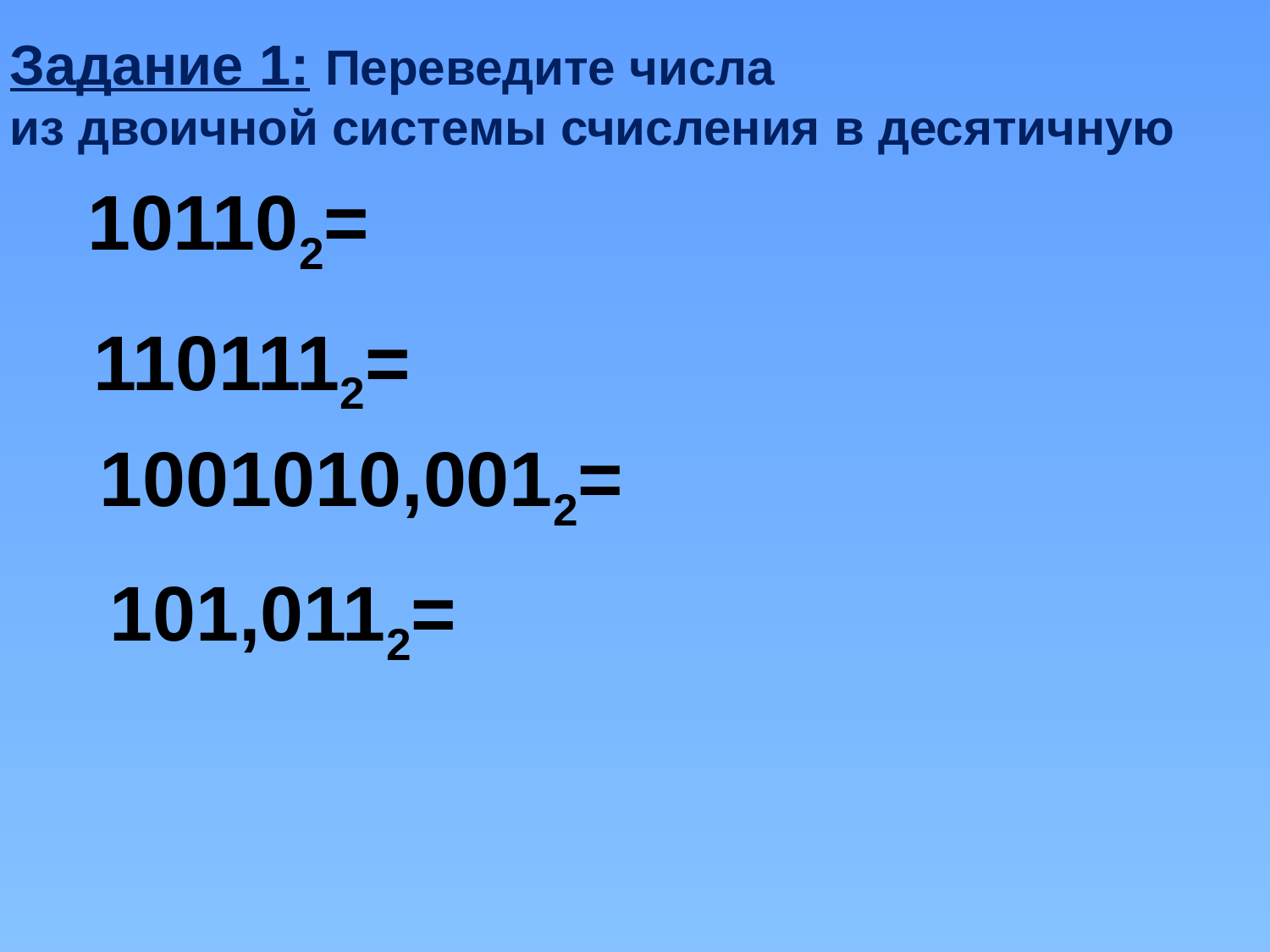

Задание 1: Переведите числа
из двоичной системы счисления в десятичную
101102=
1101112=
1001010,0012=
101,0112=